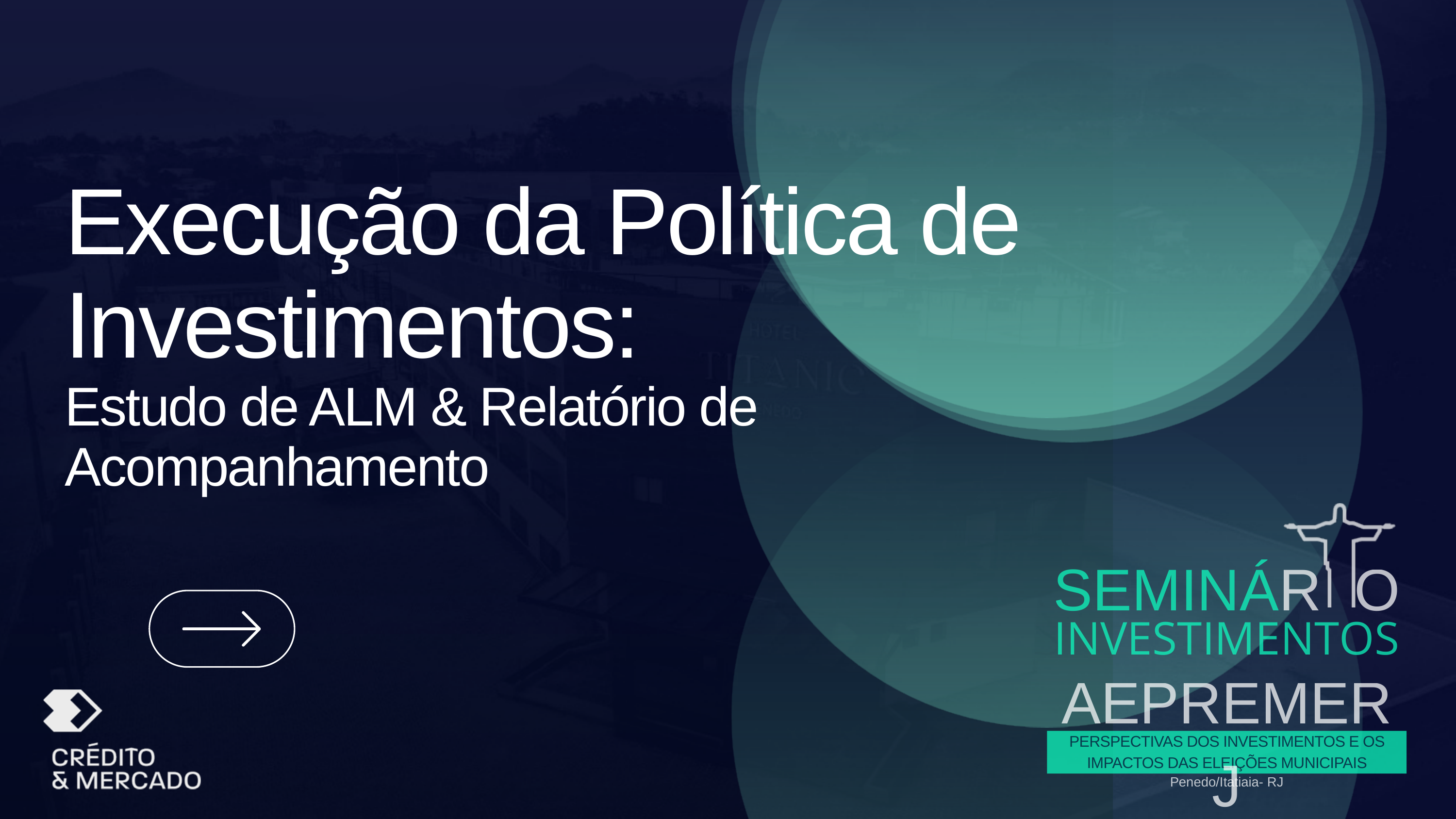

Execução da Política de Investimentos:
Estudo de ALM & Relatório de Acompanhamento

SEMINÁR  O

INVESTIMENTOS
AEPREMERJ

PERSPECTIVAS DOS INVESTIMENTOS E OS IMPACTOS DAS ELEIÇÕES MUNICIPAIS

Penedo/Itatiaia- RJ